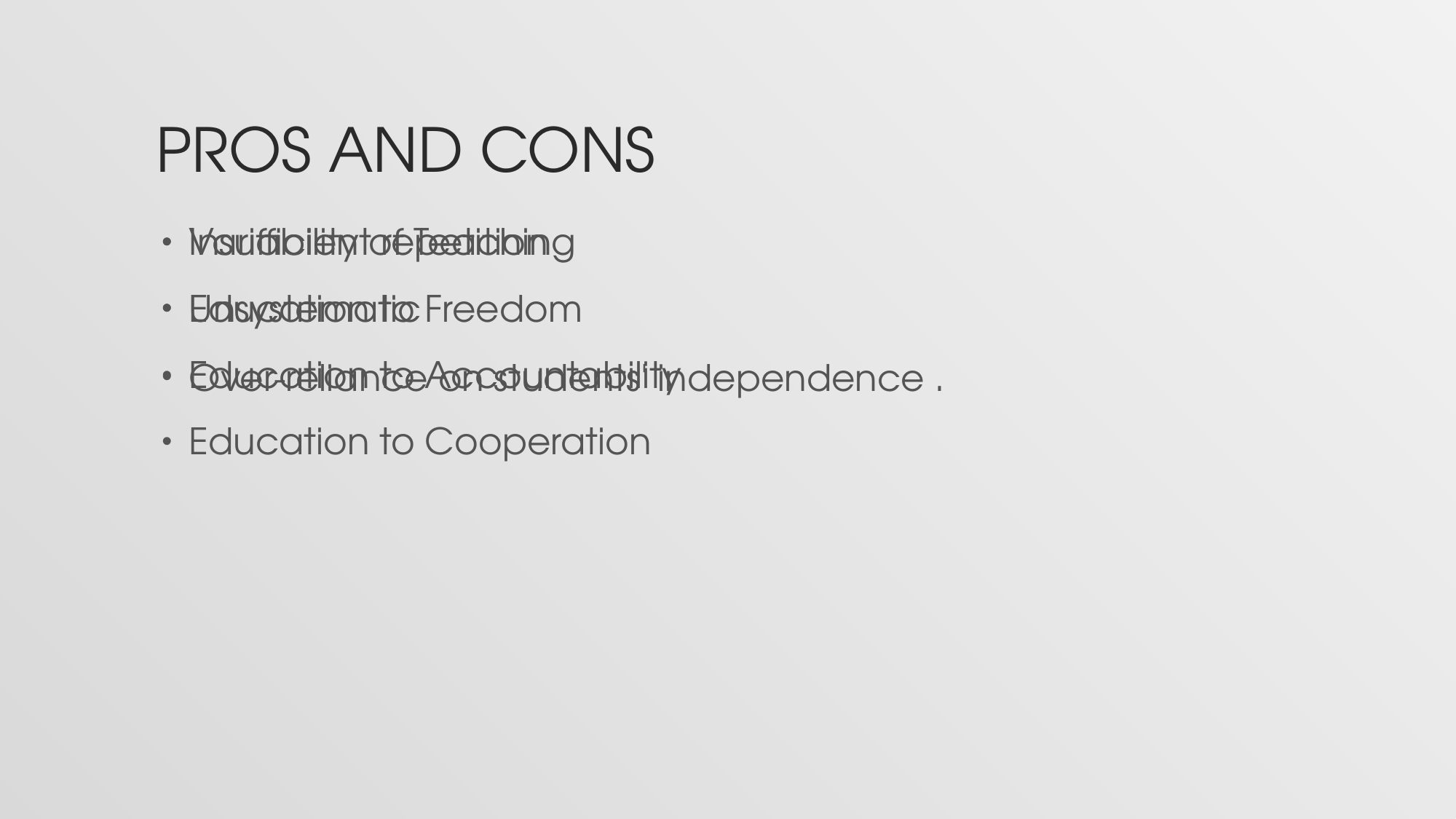

# Pros and cons
Variability of Teaching
Education to Freedom
Education to Accountability
Education to Cooperation
Insufficient repetition
Unsystematic
Over-reliance on students' independence .